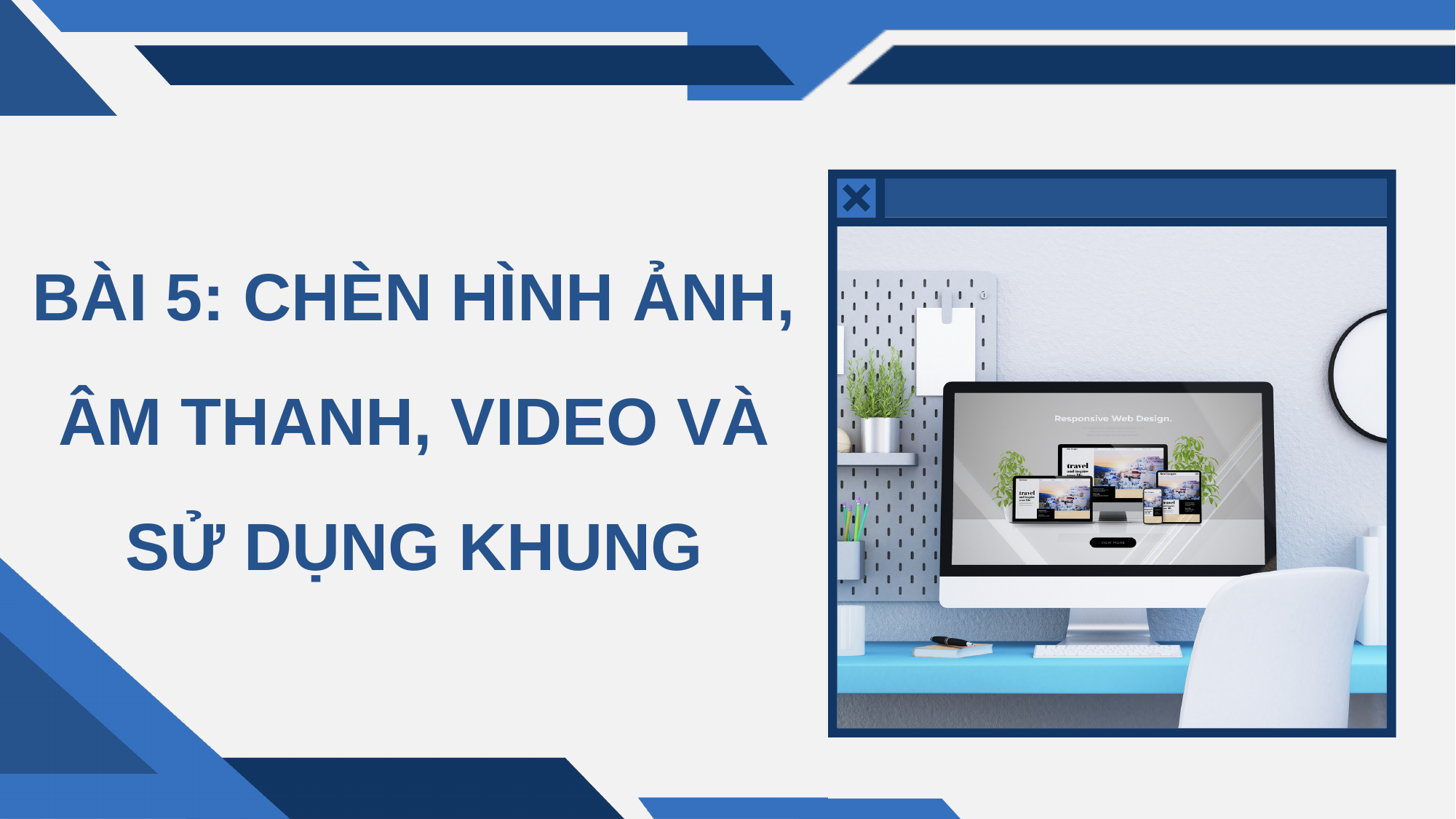

BÀI 5: CHÈN HÌNH ẢNH, ÂM THANH, VIDEO VÀ SỬ DỤNG KHUNG